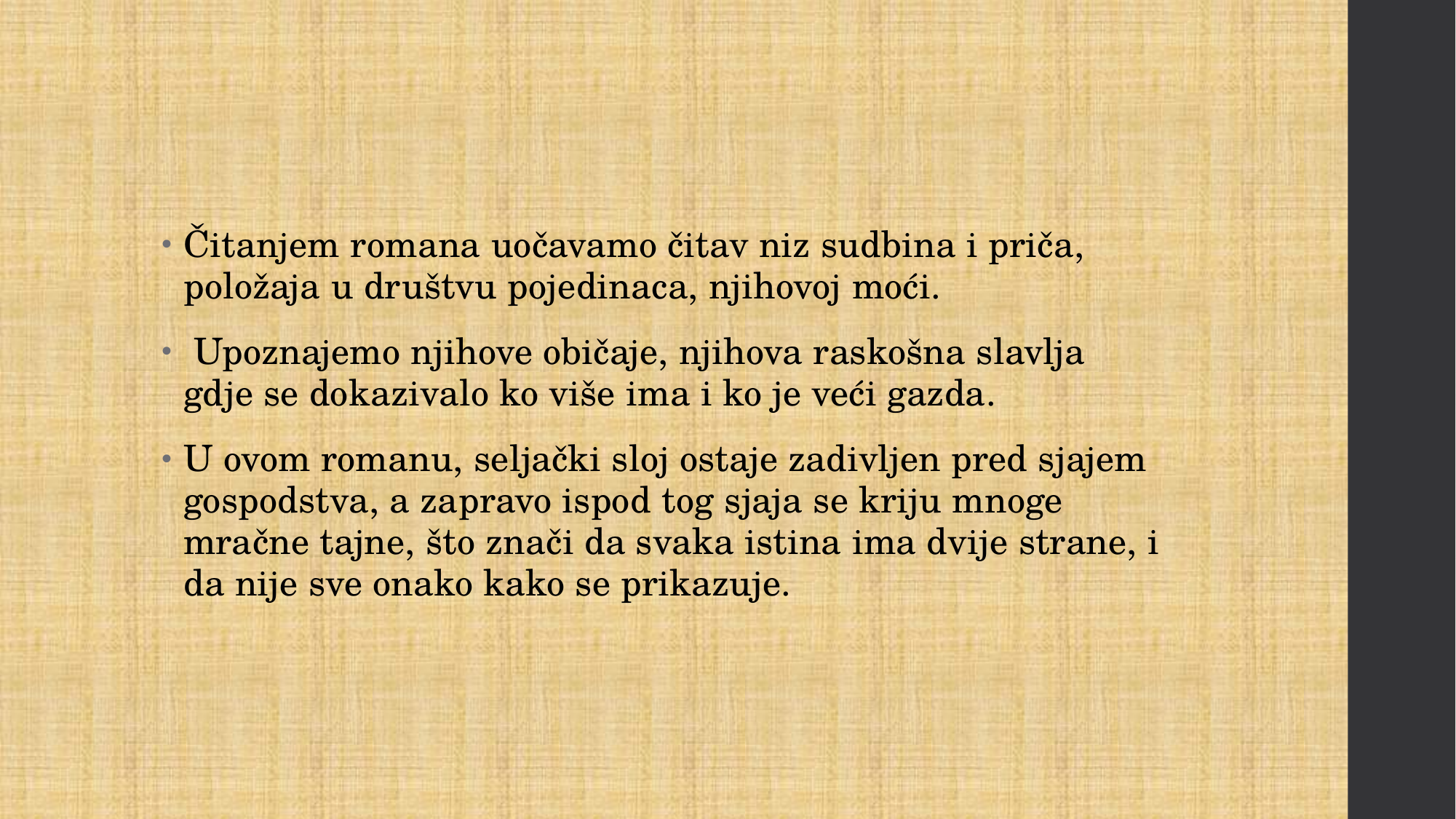

Čitanjem romana uočavamo čitav niz sudbina i priča, položaja u društvu pojedinaca, njihovoj moći.
 Upoznajemo njihove običaje, njihova raskošna slavlja gdje se dokazivalo ko više ima i ko je veći gazda.
U ovom romanu, seljački sloj ostaje zadivljen pred sjajem gospodstva, a zapravo ispod tog sjaja se kriju mnoge mračne tajne, što znači da svaka istina ima dvije strane, i da nije sve onako kako se prikazuje.